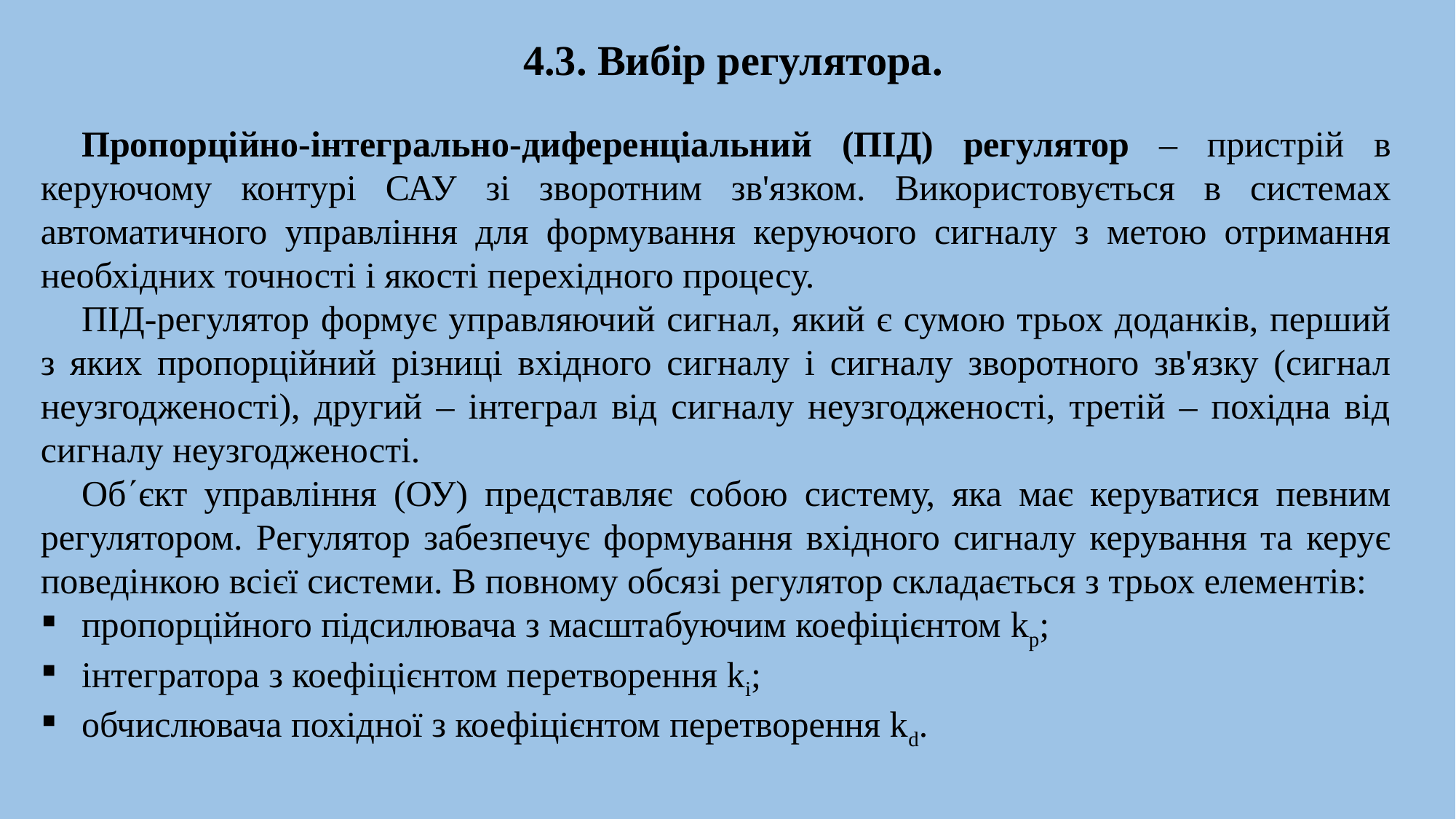

4.3. Вибір регулятора.
Пропорційно-інтегрально-диференціальний (ПІД) регулятор ­­– пристрій в керуючому контурі САУ зі зворотним зв'язком. Використовується в системах автоматичного управління для формування керуючого сигналу з метою отримання необхідних точності і якості перехідного процесу.
ПІД-регулятор формує управляючий сигнал, який є сумою трьох доданків, перший з яких пропорційний різниці вхідного сигналу і сигналу зворотного зв'язку (сигнал неузгодженості), другий – інтеграл від сигналу неузгодженості, третій – похідна від сигналу неузгодженості.
Об′єкт управління (ОУ) представляє собою систему, яка має керуватися певним регулятором. Регулятор забезпечує формування вхідного сигналу керування та керує поведінкою всієї системи. В повному обсязі регулятор складається з трьох елементів:
пропорційного підсилювача з масштабуючим коефіцієнтом kp;
інтегратора з коефіцієнтом перетворення ki;
обчислювача похідної з коефіцієнтом перетворення kd.